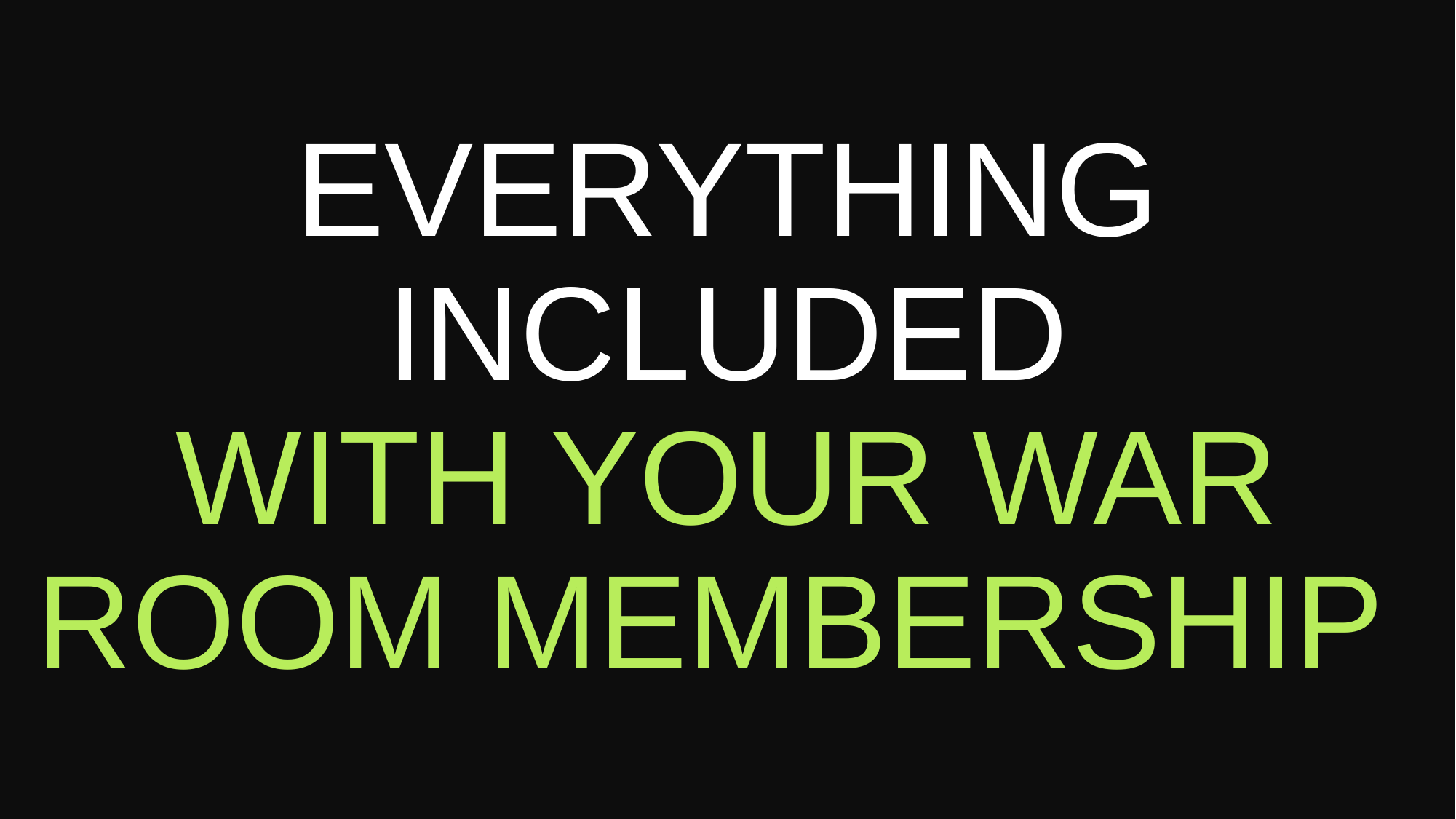

# EVERYTHING INCLUDED WITH YOUR WAR ROOM MEMBERSHIP